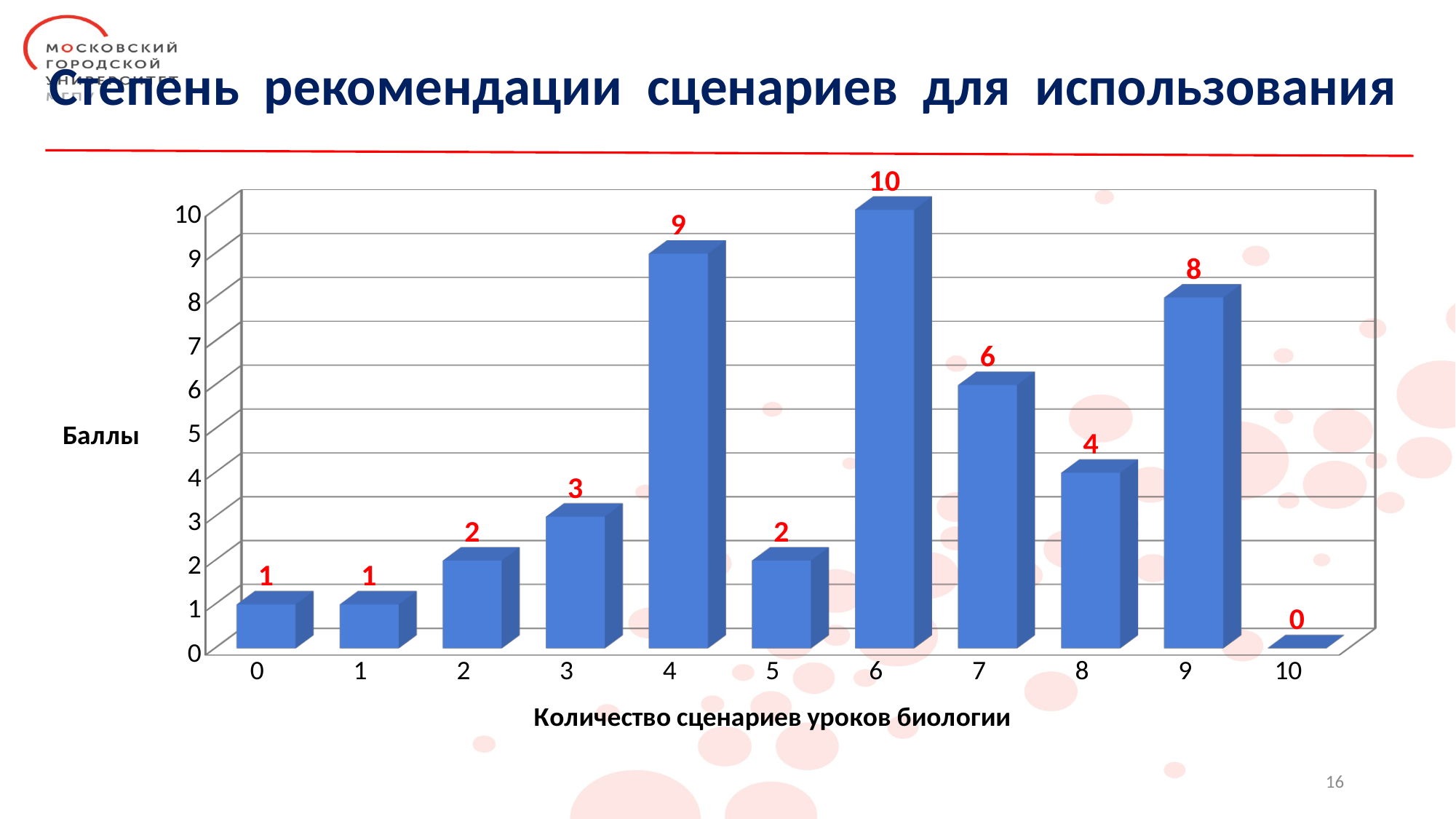

Степень  рекомендации  сценариев  для  использования

[unsupported chart]

16